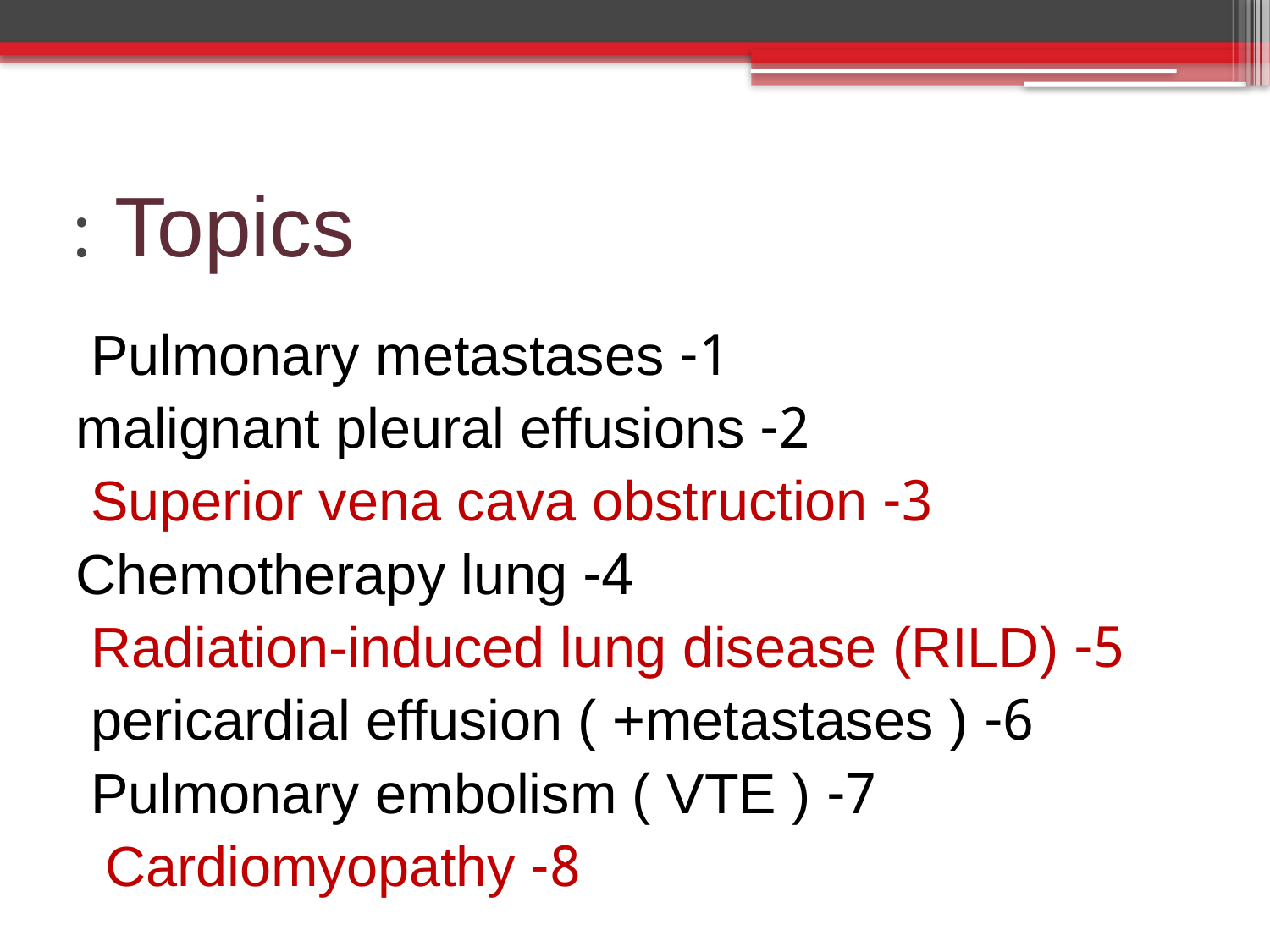

# Topics :
1- Pulmonary metastases
2- malignant pleural effusions
3- Superior vena cava obstruction
4- Chemotherapy lung
5- Radiation-induced lung disease (RILD)
6- pericardial effusion ( +metastases )
7- Pulmonary embolism ( VTE )
8- Cardiomyopathy